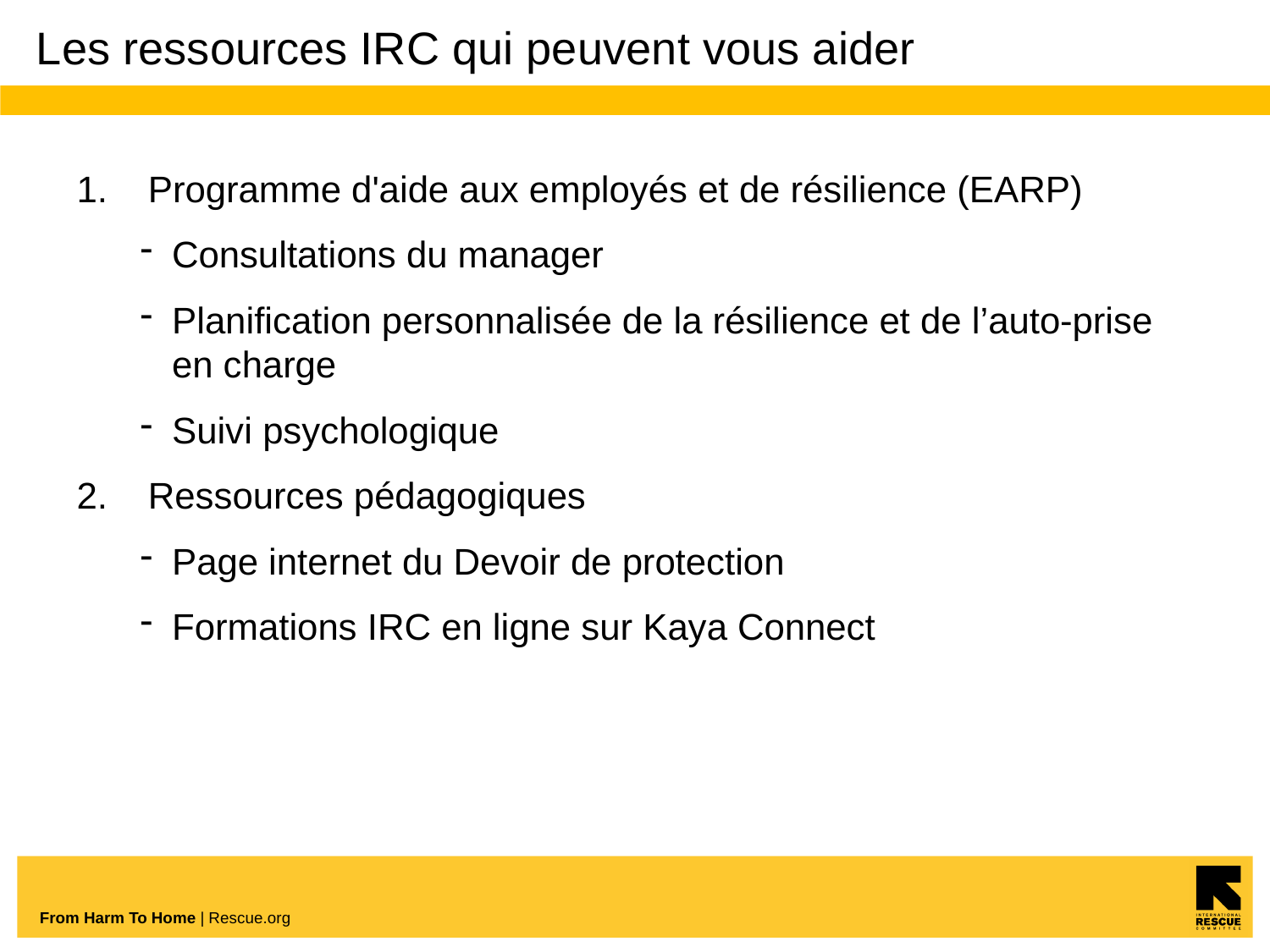

# Les ressources IRC qui peuvent vous aider
Programme d'aide aux employés et de résilience (EARP)​
Consultations du manager
Planification personnalisée de la résilience et de l’auto-prise en charge
Suivi psychologique
Ressources pédagogiques
Page internet du Devoir de protection
Formations IRC en ligne sur Kaya Connect